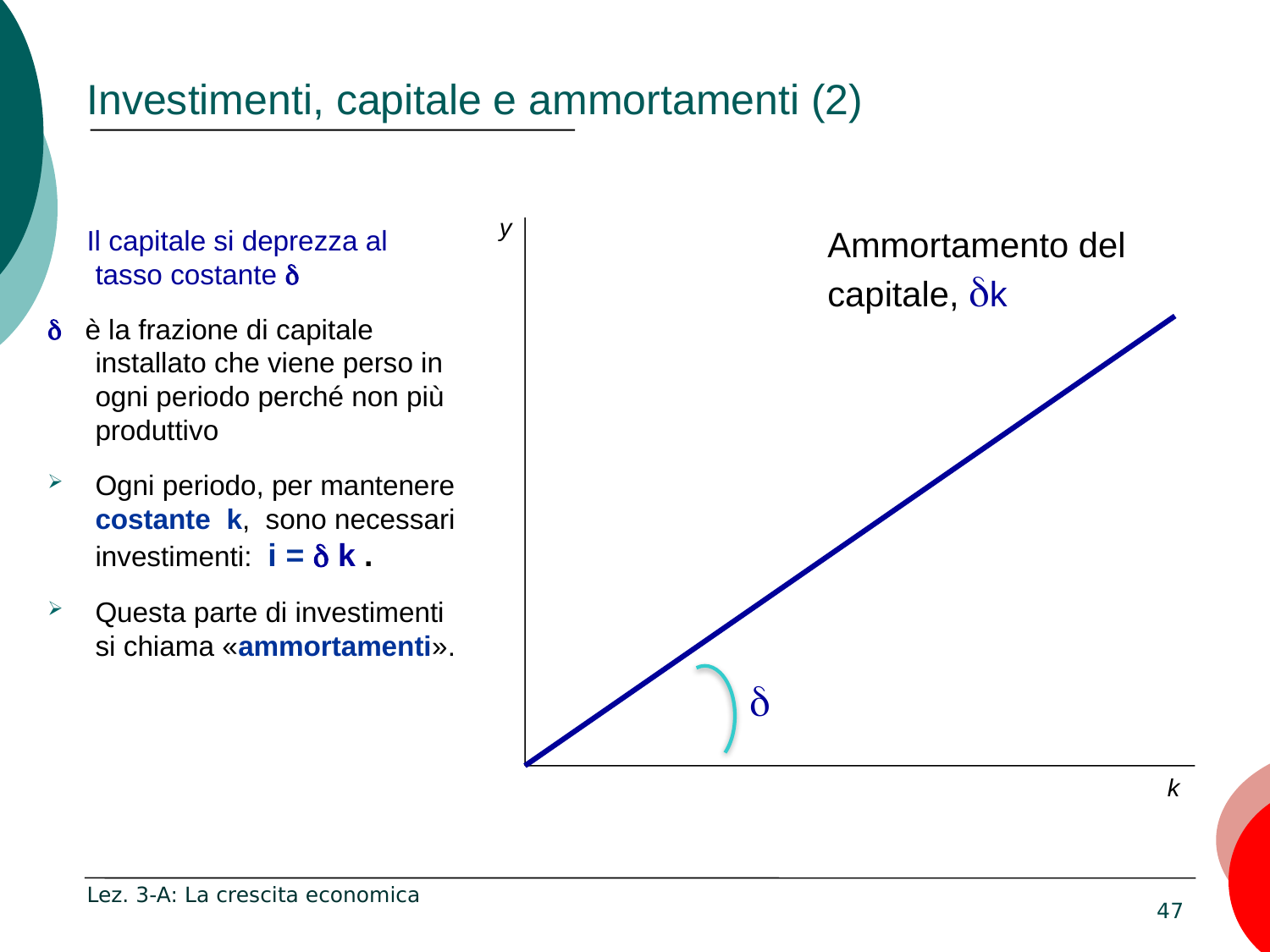

# Investimenti, capitale e ammortamenti (2)
      y

     Il capitale si deprezza al tasso costante δ
δ   è la frazione di capitale installato che viene perso in ogni periodo perché non più produttivo
Ogni periodo, per mantenere costante  k,  sono necessari investimenti:  i = δ k .
Questa parte di investimenti si chiama «ammortamenti».
Ammortamento del capitale, δk

δ

k
Lez. 3-A: La crescita economica